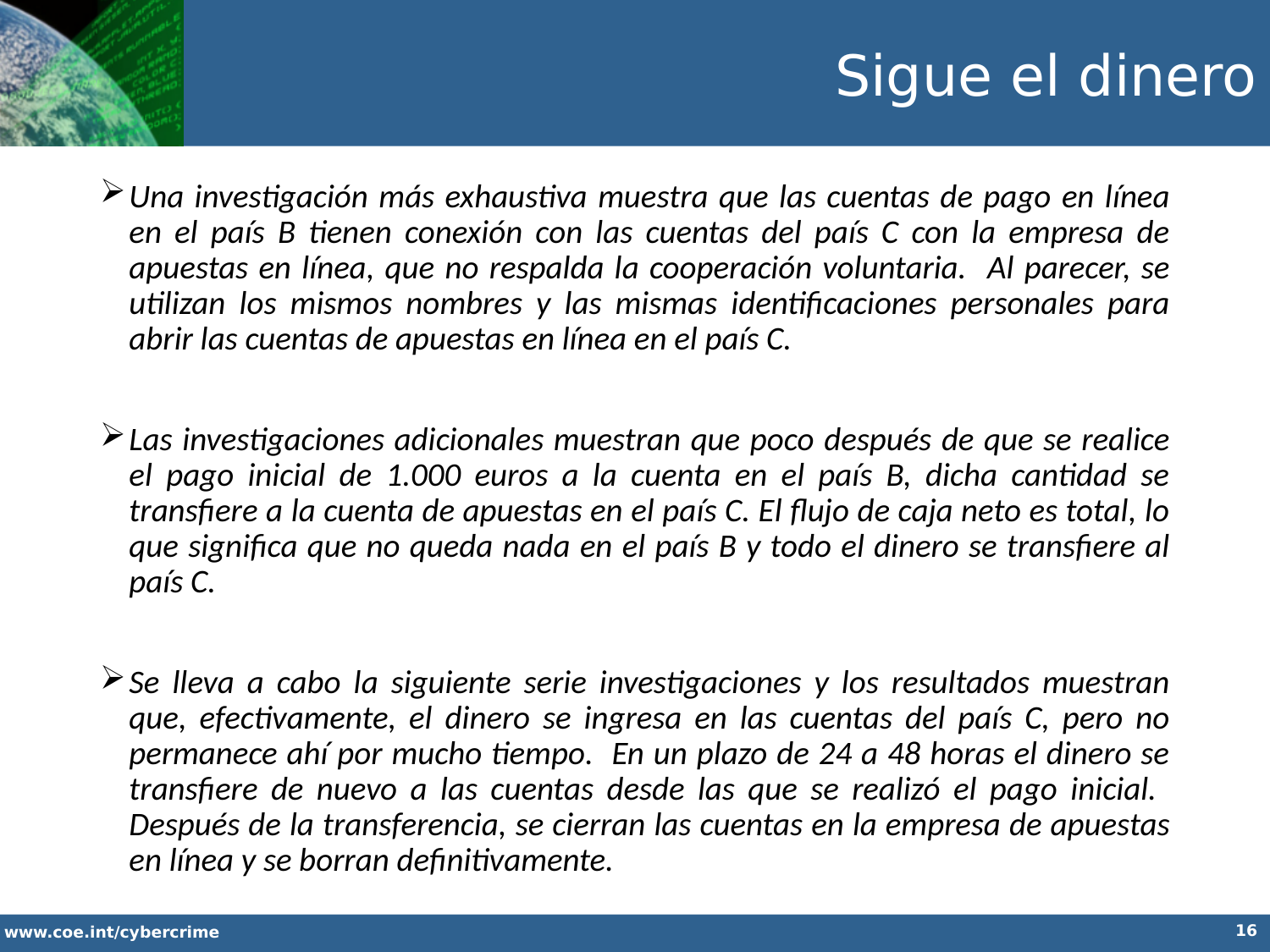

Sigue el dinero
Una investigación más exhaustiva muestra que las cuentas de pago en línea en el país B tienen conexión con las cuentas del país C con la empresa de apuestas en línea, que no respalda la cooperación voluntaria.  Al parecer, se utilizan los mismos nombres y las mismas identificaciones personales para abrir las cuentas de apuestas en línea en el país C.

Las investigaciones adicionales muestran que poco después de que se realice el pago inicial de 1.000 euros a la cuenta en el país B, dicha cantidad se transfiere a la cuenta de apuestas en el país C. El flujo de caja neto es total, lo que significa que no queda nada en el país B y todo el dinero se transfiere al país C.

Se lleva a cabo la siguiente serie investigaciones y los resultados muestran que, efectivamente, el dinero se ingresa en las cuentas del país C, pero no permanece ahí por mucho tiempo.  En un plazo de 24 a 48 horas el dinero se transfiere de nuevo a las cuentas desde las que se realizó el pago inicial.  Después de la transferencia, se cierran las cuentas en la empresa de apuestas en línea y se borran definitivamente.

16